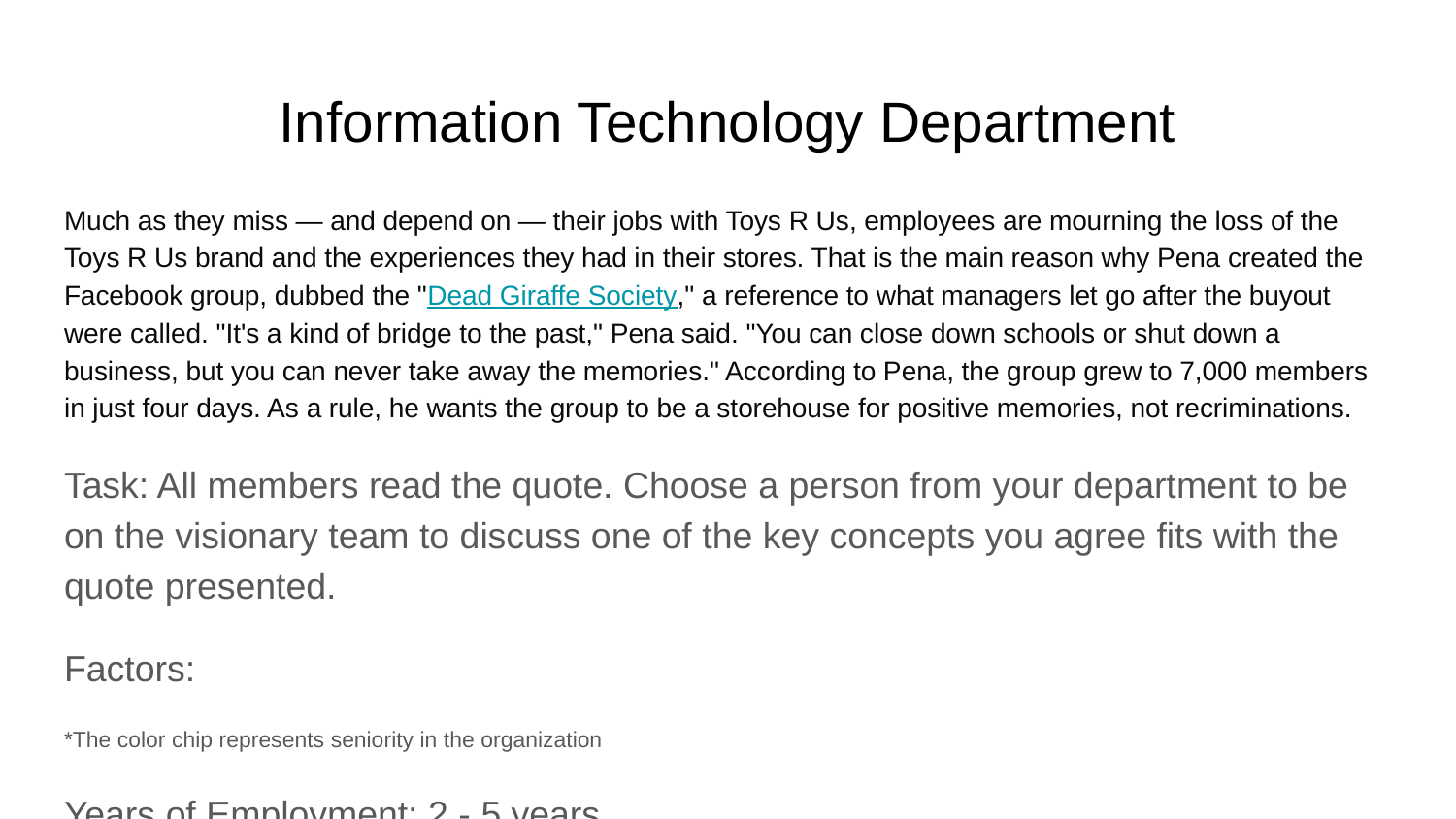

# Information Technology Department
Much as they miss — and depend on — their jobs with Toys R Us, employees are mourning the loss of the Toys R Us brand and the experiences they had in their stores. That is the main reason why Pena created the Facebook group, dubbed the "Dead Giraffe Society," a reference to what managers let go after the buyout were called. "It's a kind of bridge to the past," Pena said. "You can close down schools or shut down a business, but you can never take away the memories." According to Pena, the group grew to 7,000 members in just four days. As a rule, he wants the group to be a storehouse for positive memories, not recriminations.
Task: All members read the quote. Choose a person from your department to be on the visionary team to discuss one of the key concepts you agree fits with the quote presented.
Factors:
*The color chip represents seniority in the organization
Years of Employment: 2 - 5 years
Ages: Mid 20’s to Early 30’s